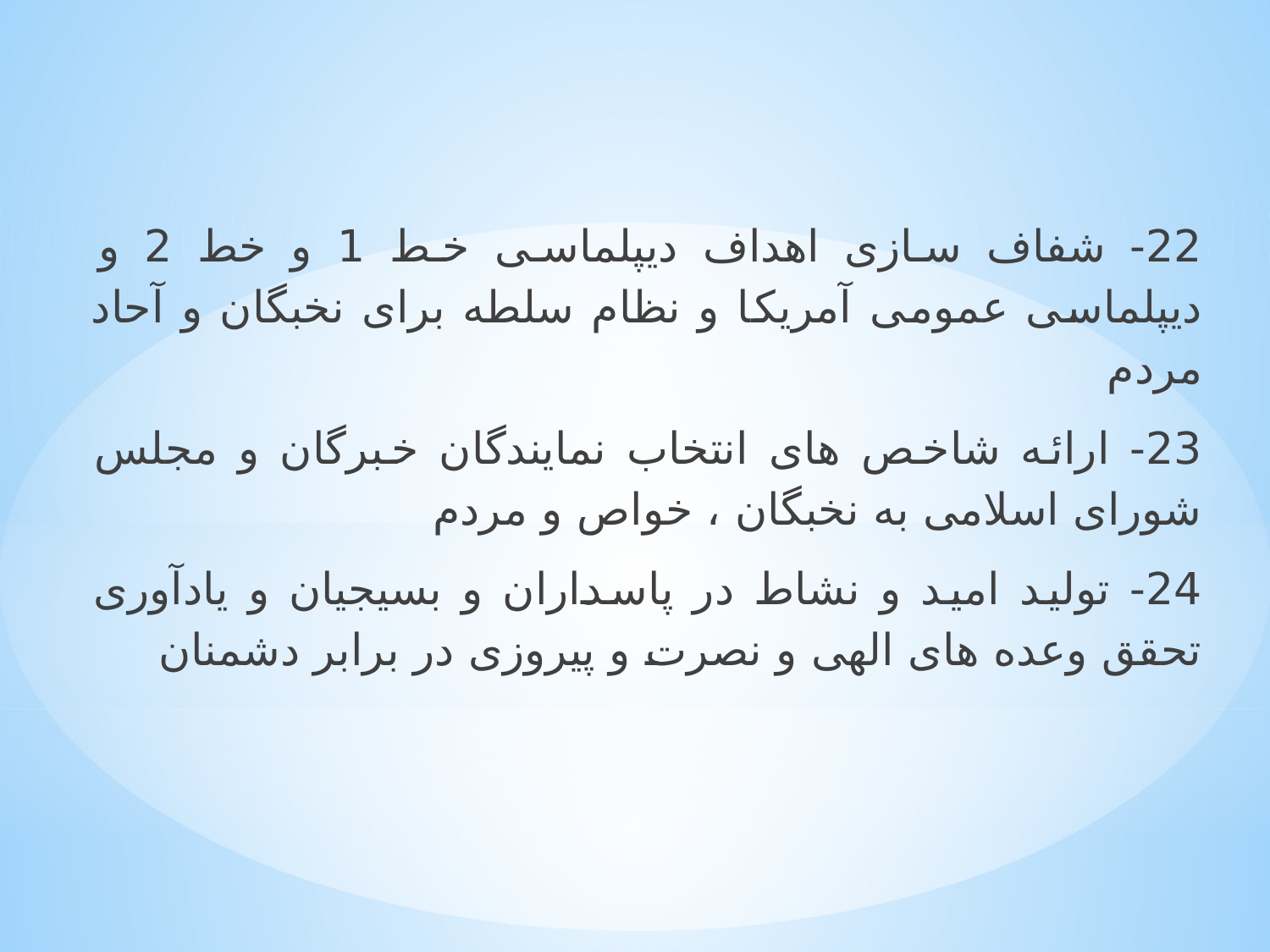

22- شفاف سازی اهداف دیپلماسی خط 1 و خط 2 و دیپلماسی عمومی آمریکا و نظام سلطه برای نخبگان و آحاد مردم
23- ارائه شاخص های انتخاب نمایندگان خبرگان و مجلس شورای اسلامی به نخبگان ، خواص و مردم
24- تولید امید و نشاط در پاسداران و بسیجیان و یادآوری تحقق وعده های الهی و نصرت و پیروزی در برابر دشمنان